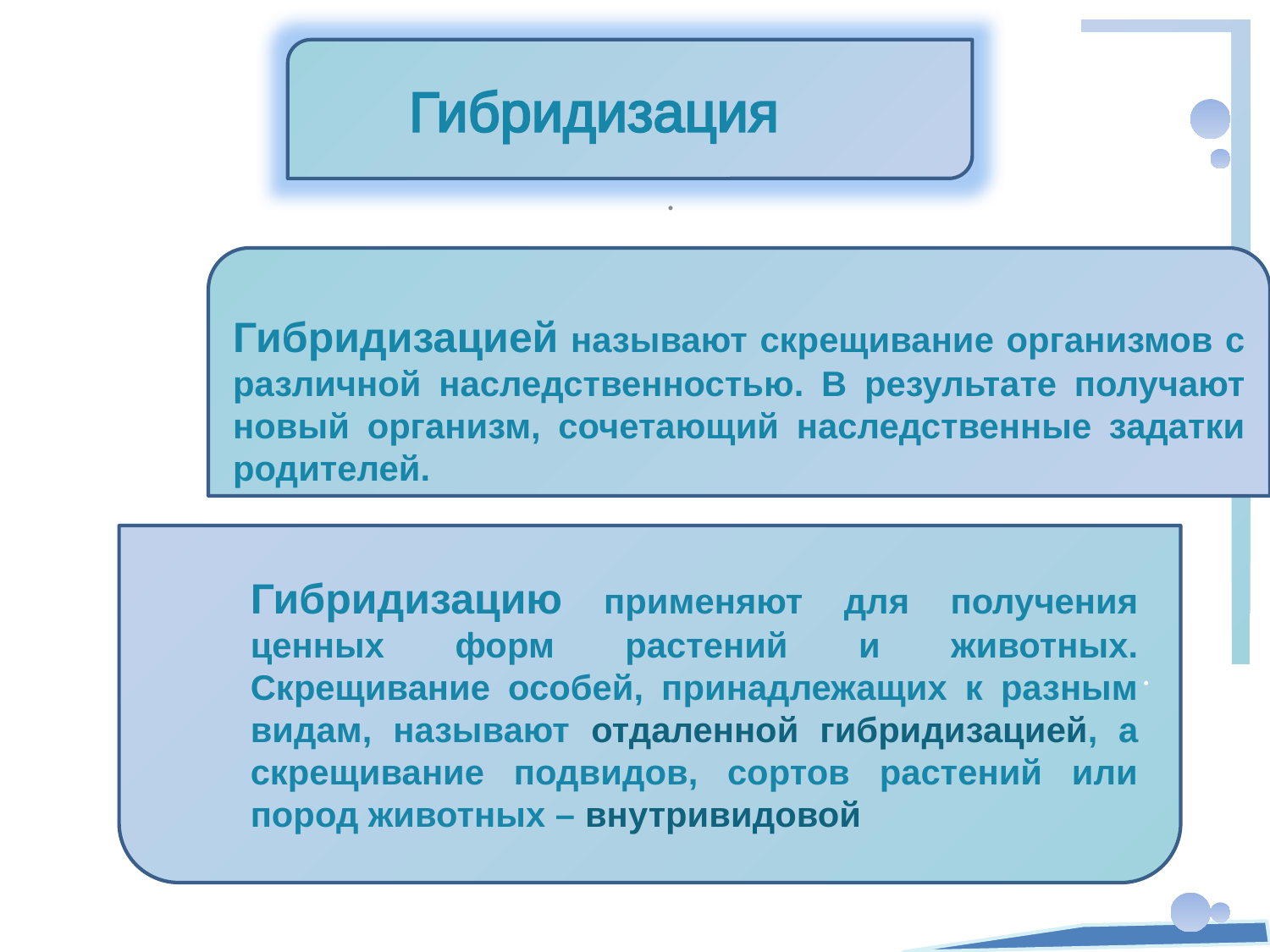

Гибридизация

.

Гибридизацией называют скрещивание организмов с различной наследственностью. В результате получают новый организм, сочетающий наследственные задатки родителей.
.
Гибридизацию применяют для получения ценных форм растений и животных. Скрещивание особей, принадлежащих к разным видам, называют отдаленной гибридизацией, а скрещивание подвидов, сортов растений или пород животных – внутривидовой